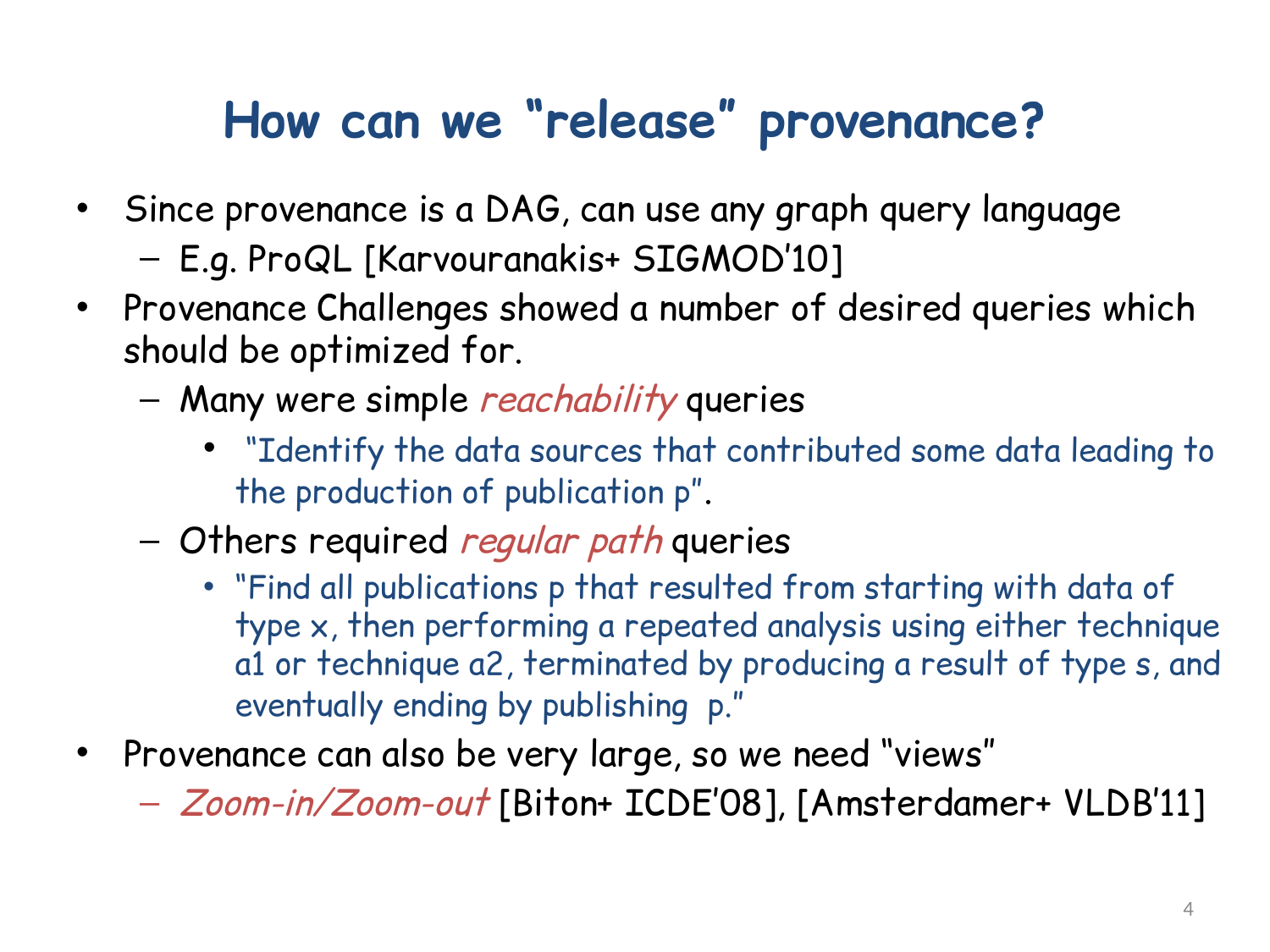

# How can we “release” provenance?
Since provenance is a DAG, can use any graph query language
E.g. ProQL [Karvouranakis+ SIGMOD’10]
Provenance Challenges showed a number of desired queries which should be optimized for.
Many were simple reachability queries
 “Identify the data sources that contributed some data leading to the production of publication p”.
Others required regular path queries
“Find all publications p that resulted from starting with data of type x, then performing a repeated analysis using either technique a1 or technique a2, terminated by producing a result of type s, and eventually ending by publishing  p.”
Provenance can also be very large, so we need “views”
Zoom-in/Zoom-out [Biton+ ICDE’08], [Amsterdamer+ VLDB’11]

4